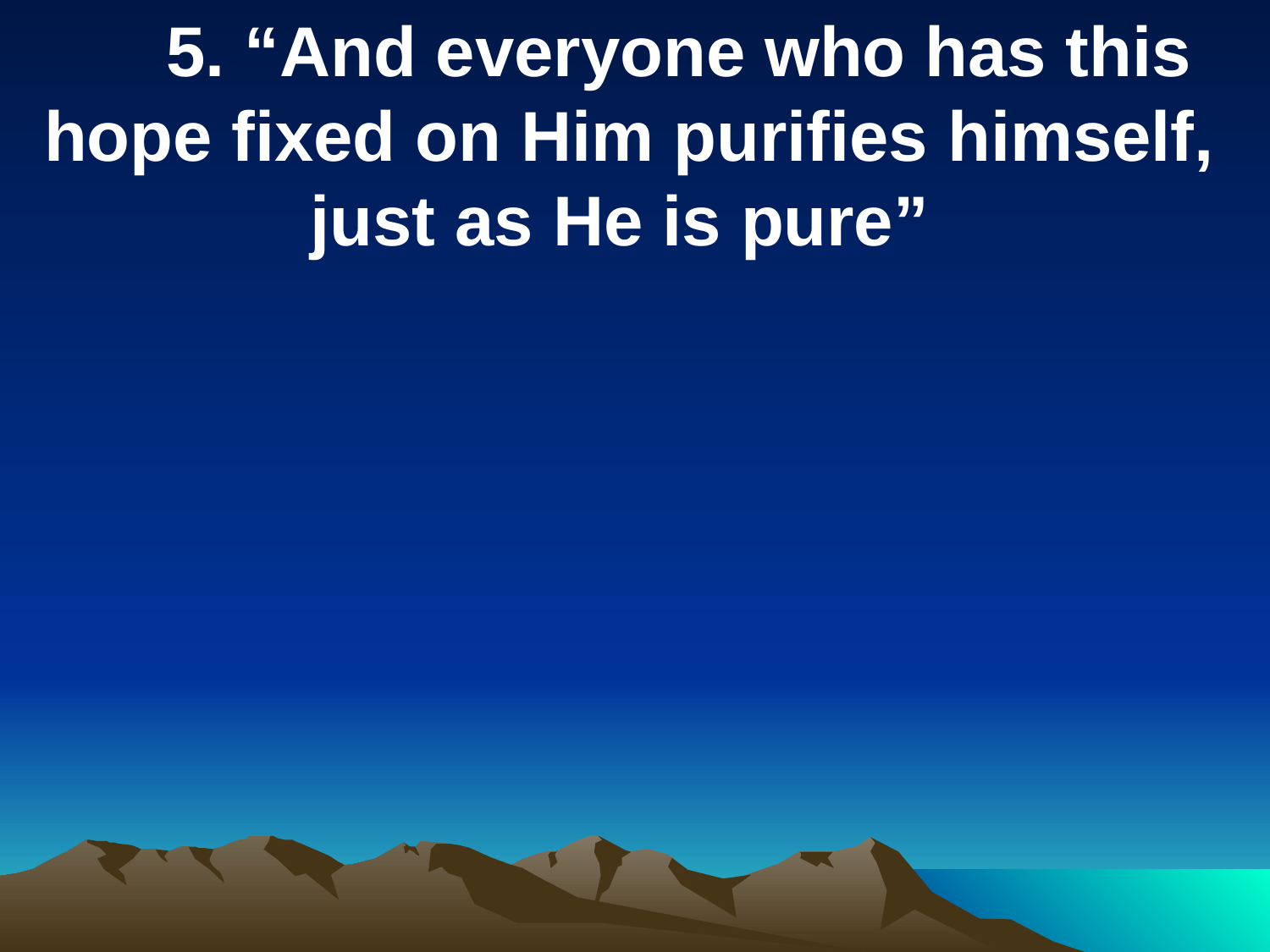

5. “And everyone who has this hope fixed on Him purifies himself, just as He is pure”